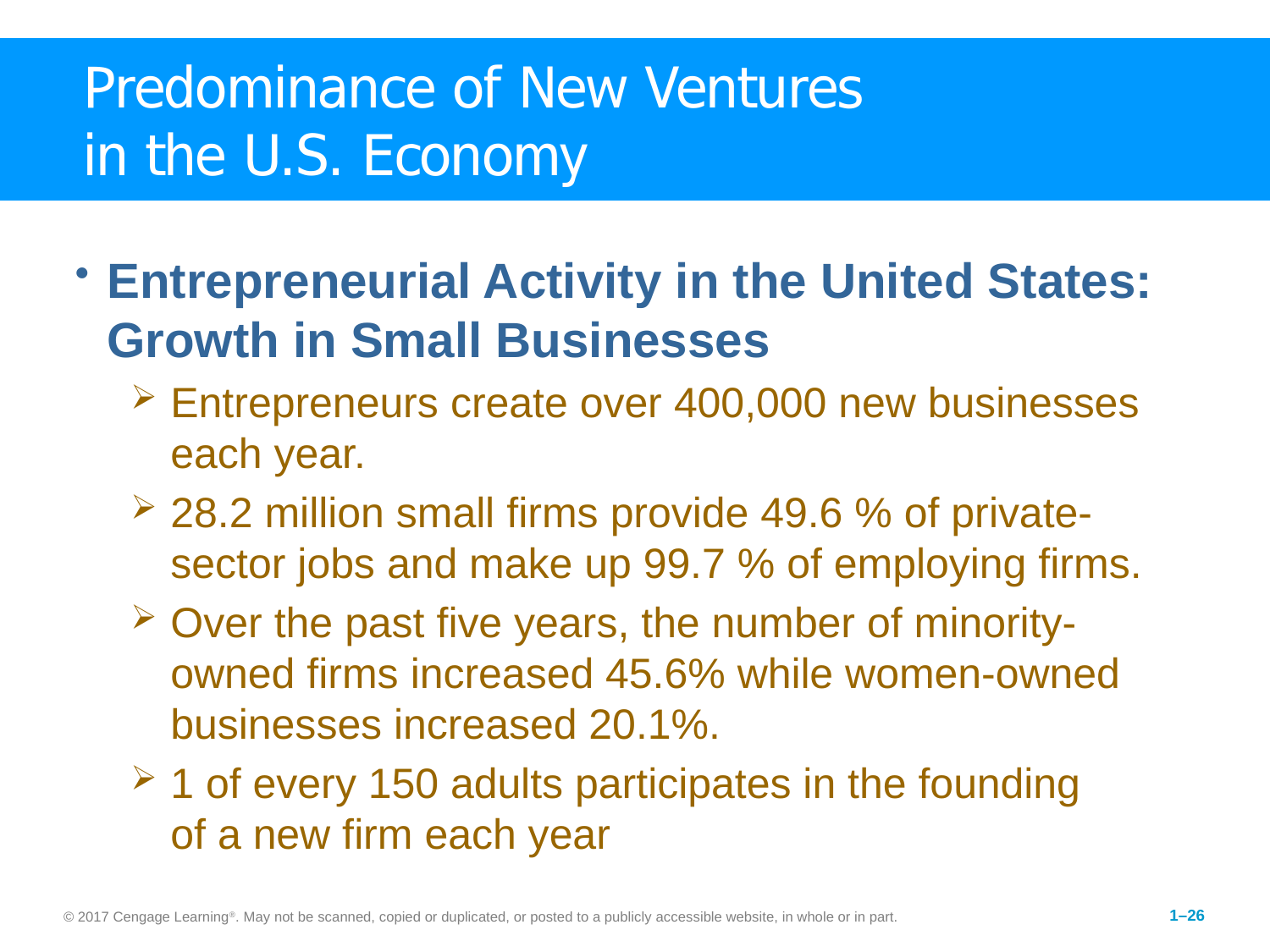

# Predominance of New Ventures in the U.S. Economy
Entrepreneurial Activity in the United States:
Growth in Small Businesses
Entrepreneurs create over 400,000 new businesses each year.
28.2 million small firms provide 49.6 % of private-sector jobs and make up 99.7 % of employing firms.
Over the past five years, the number of minority-owned firms increased 45.6% while women-owned businesses increased 20.1%.
1 of every 150 adults participates in the founding
of a new firm each year
© 2017 Cengage Learning®. May not be scanned, copied or duplicated, or posted to a publicly accessible website, in whole or in part.
1–26